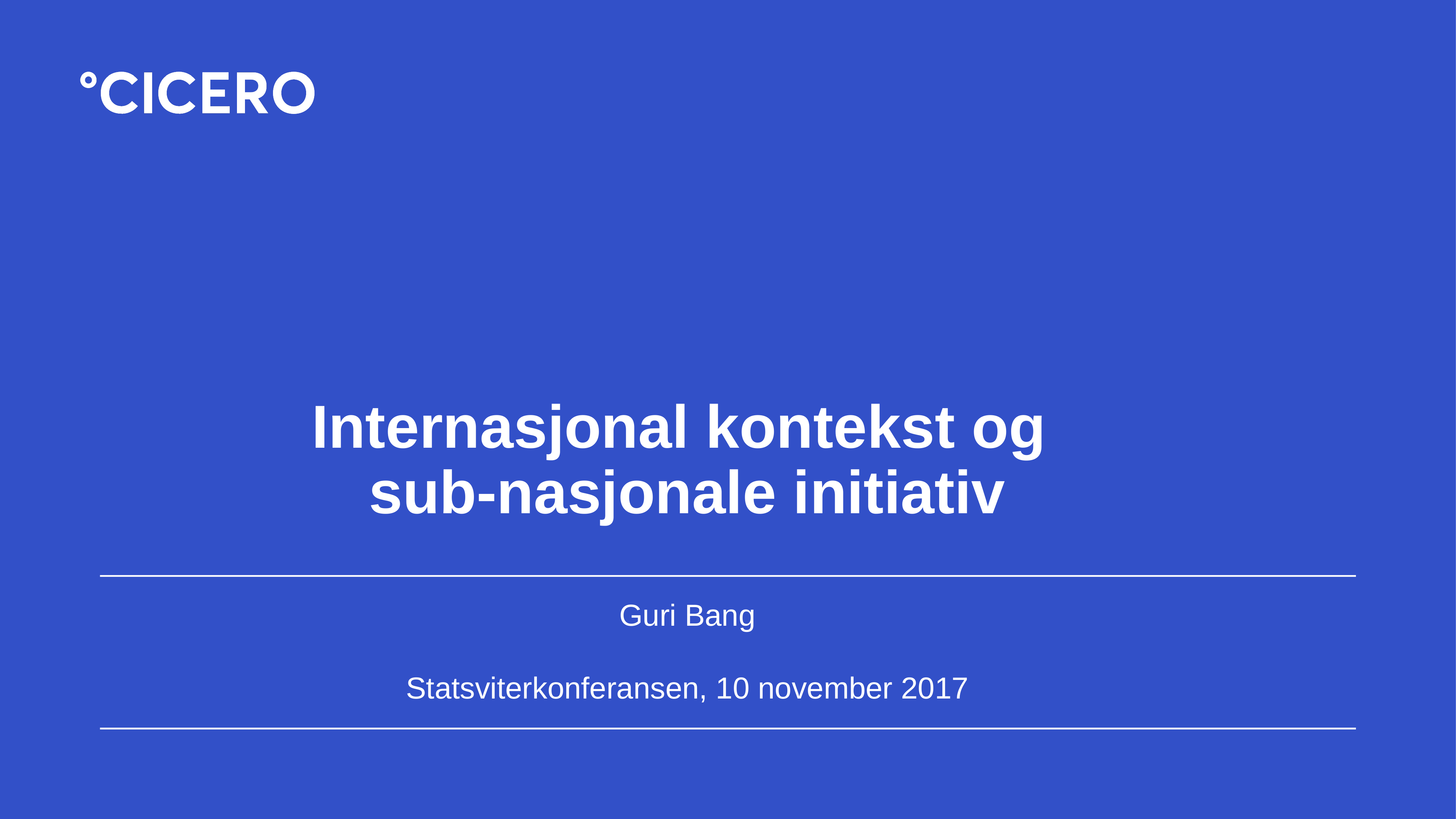

# Internasjonal kontekst og sub-nasjonale initiativ
Guri Bang

Statsviterkonferansen, 10 november 2017